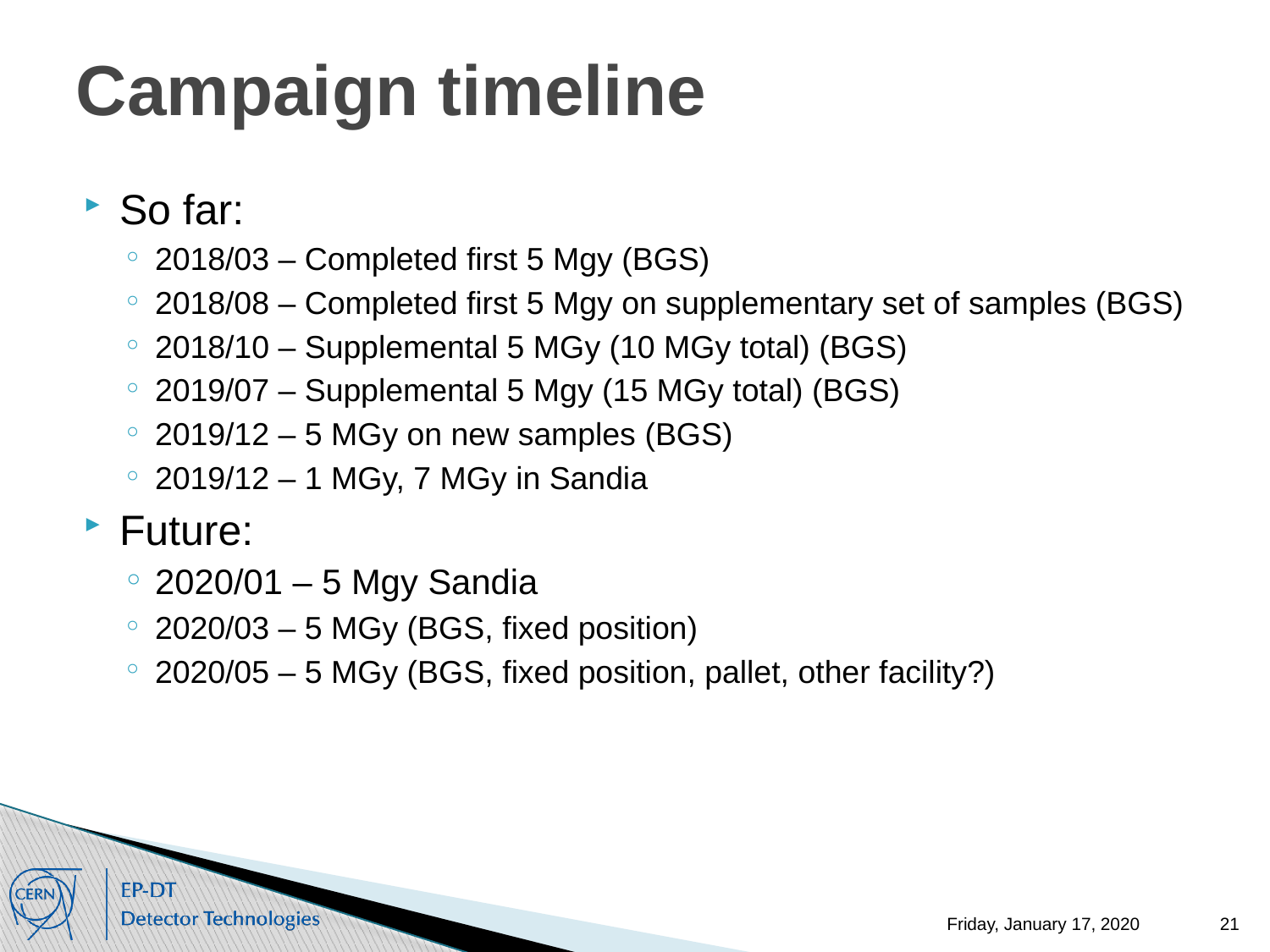

# Campaign timeline
So far:
2018/03 – Completed first 5 Mgy (BGS)
2018/08 – Completed first 5 Mgy on supplementary set of samples (BGS)
2018/10 – Supplemental 5 MGy (10 MGy total) (BGS)
2019/07 – Supplemental 5 Mgy (15 MGy total) (BGS)
2019/12 – 5 MGy on new samples (BGS)
2019/12 – 1 MGy, 7 MGy in Sandia
Future:
2020/01 – 5 Mgy Sandia
2020/03 – 5 MGy (BGS, fixed position)
2020/05 – 5 MGy (BGS, fixed position, pallet, other facility?)
Friday, January 17, 2020
21